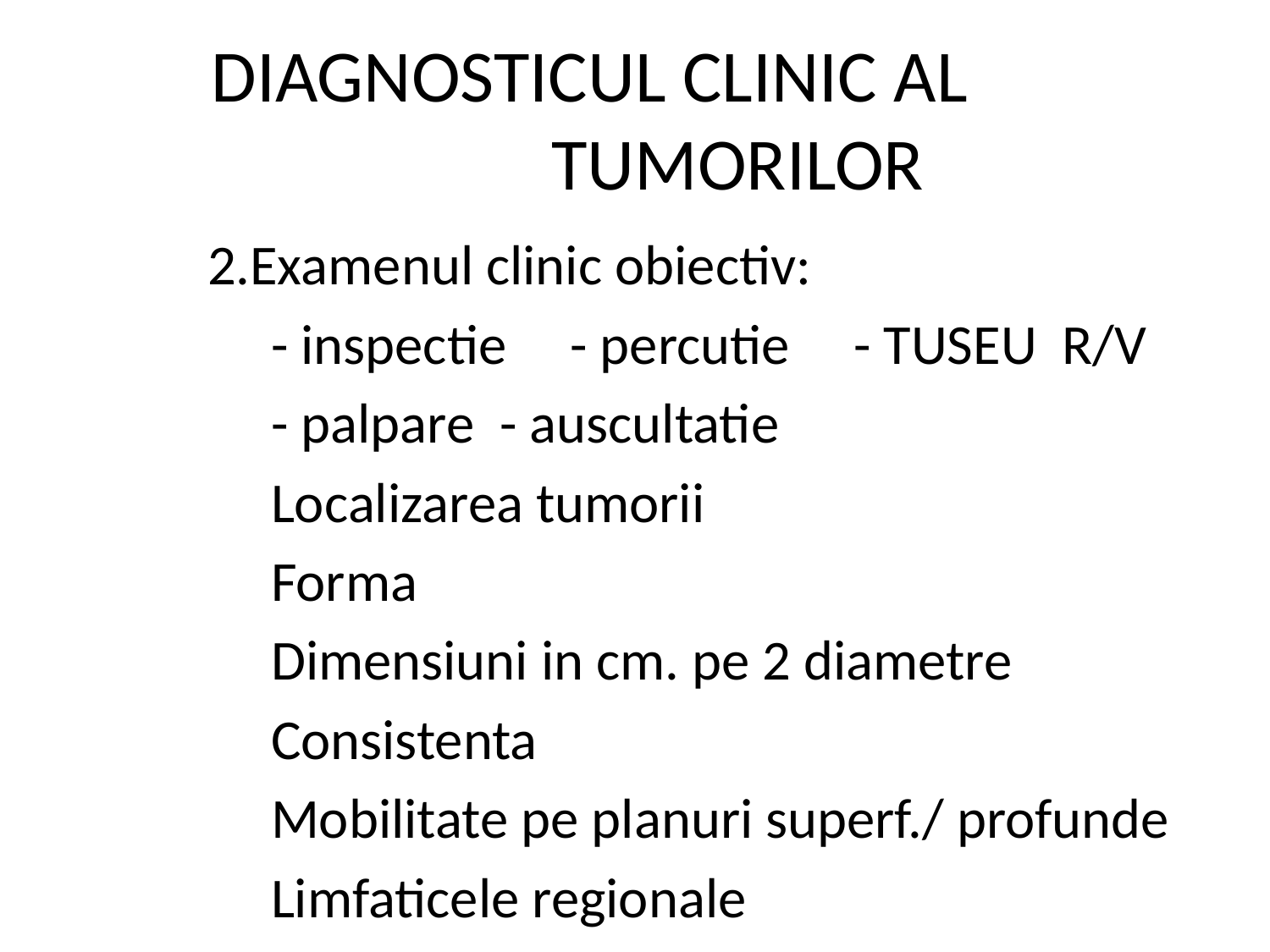

# DIAGNOSTICUL CLINIC AL       		TUMORILOR
  2.Examenul clinic obiectiv:
       - inspectie     - percutie     - TUSEU  R/V
       - palpare  - auscultatie
       Localizarea tumorii
       Forma
       Dimensiuni in cm. pe 2 diametre
       Consistenta
       Mobilitate pe planuri superf./ profunde
       Limfaticele regionale